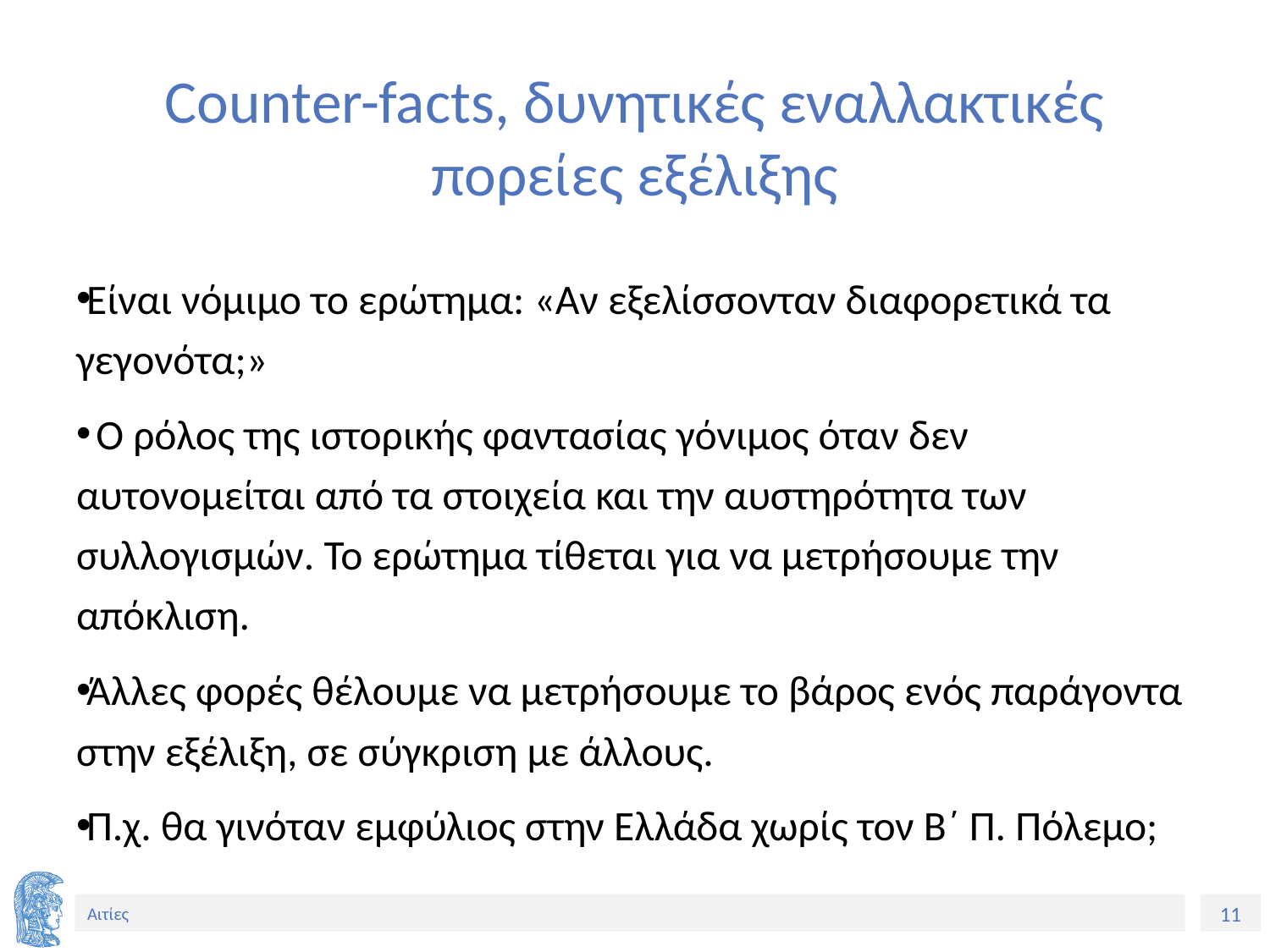

# Counter-facts, δυνητικές εναλλακτικές πορείες εξέλιξης
Είναι νόμιμο το ερώτημα: «Αν εξελίσσονταν διαφορετικά τα γεγονότα;»
 Ο ρόλος της ιστορικής φαντασίας γόνιμος όταν δεν αυτονομείται από τα στοιχεία και την αυστηρότητα των συλλογισμών. Το ερώτημα τίθεται για να μετρήσουμε την απόκλιση.
Άλλες φορές θέλουμε να μετρήσουμε το βάρος ενός παράγοντα στην εξέλιξη, σε σύγκριση με άλλους.
Π.χ. θα γινόταν εμφύλιος στην Ελλάδα χωρίς τον Β΄ Π. Πόλεμο;